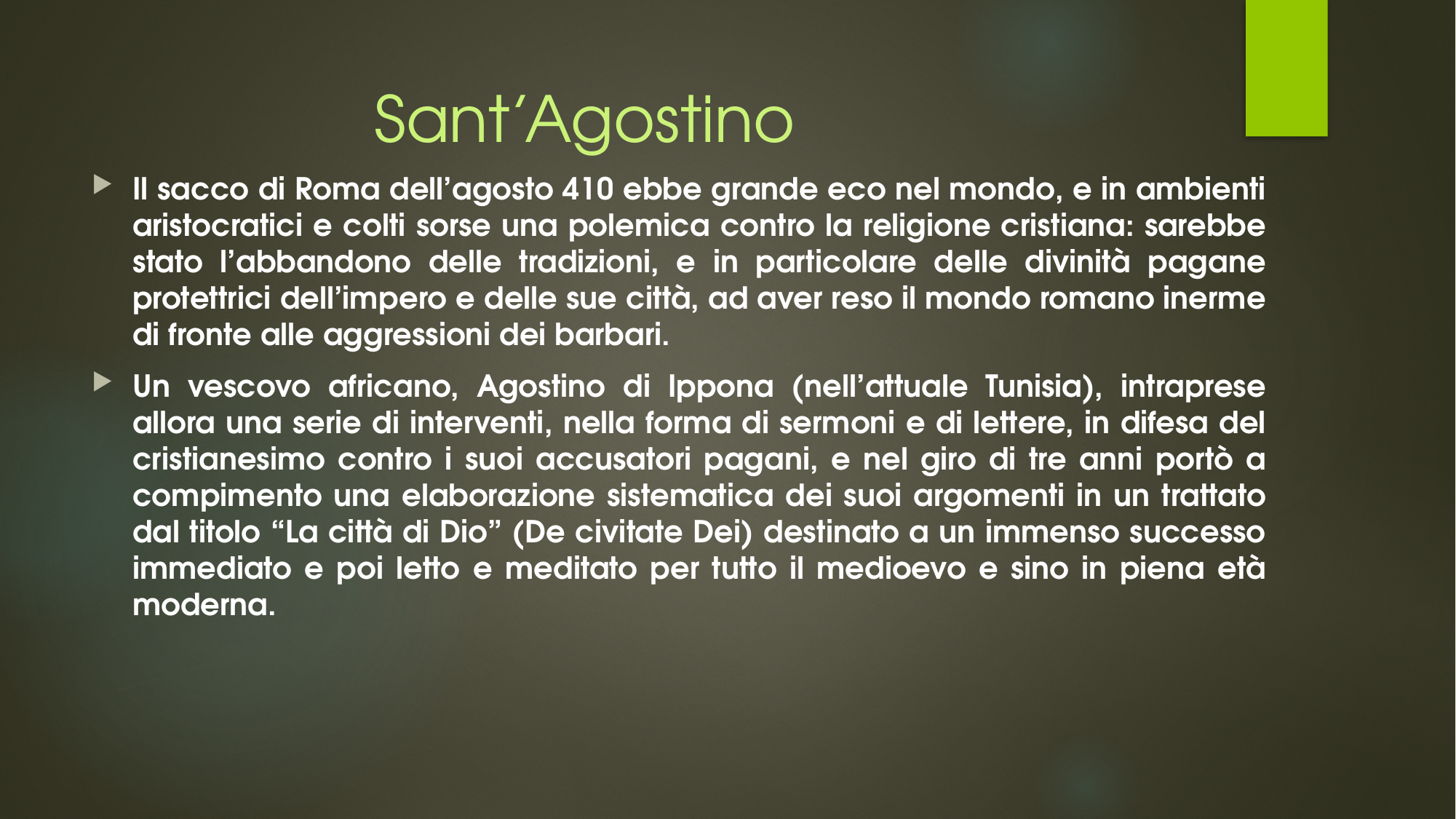

# Sant’Agostino
Il sacco di Roma dell’agosto 410 ebbe grande eco nel mondo, e in ambienti aristocratici e colti sorse una polemica contro la religione cristiana: sarebbe stato l’abbandono delle tradizioni, e in particolare delle divinità pagane protettrici dell’impero e delle sue città, ad aver reso il mondo romano inerme di fronte alle aggressioni dei barbari.
Un vescovo africano, Agostino di Ippona (nell’attuale Tunisia), intraprese allora una serie di interventi, nella forma di sermoni e di lettere, in difesa del cristianesimo contro i suoi accusatori pagani, e nel giro di tre anni portò a compimento una elaborazione sistematica dei suoi argomenti in un trattato dal titolo “La città di Dio” (De civitate Dei) destinato a un immenso successo immediato e poi letto e meditato per tutto il medioevo e sino in piena età moderna.